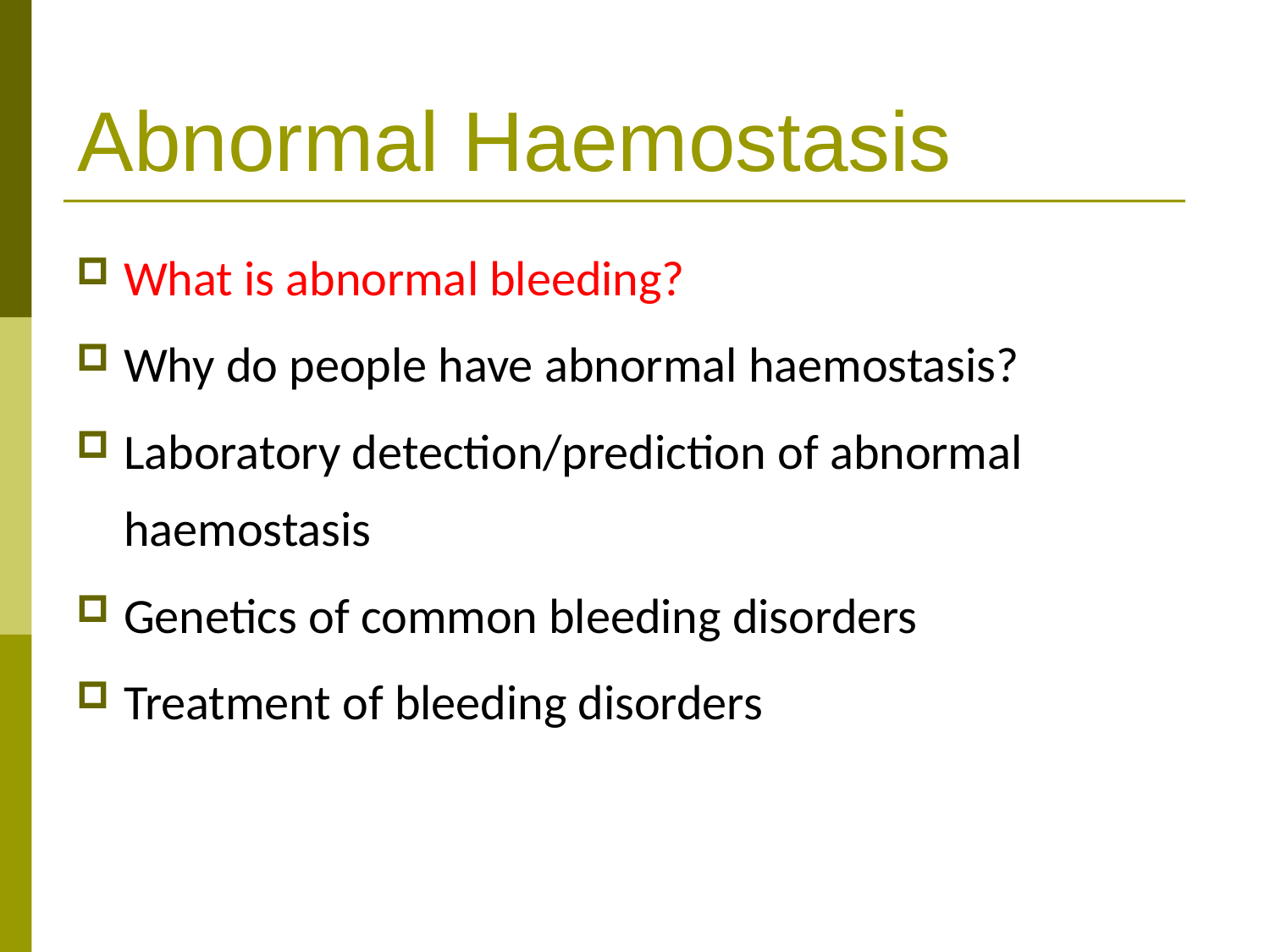

# Abnormal Haemostasis
What is abnormal bleeding?
Why do people have abnormal haemostasis?
Laboratory detection/prediction of abnormal haemostasis
Genetics of common bleeding disorders
Treatment of bleeding disorders